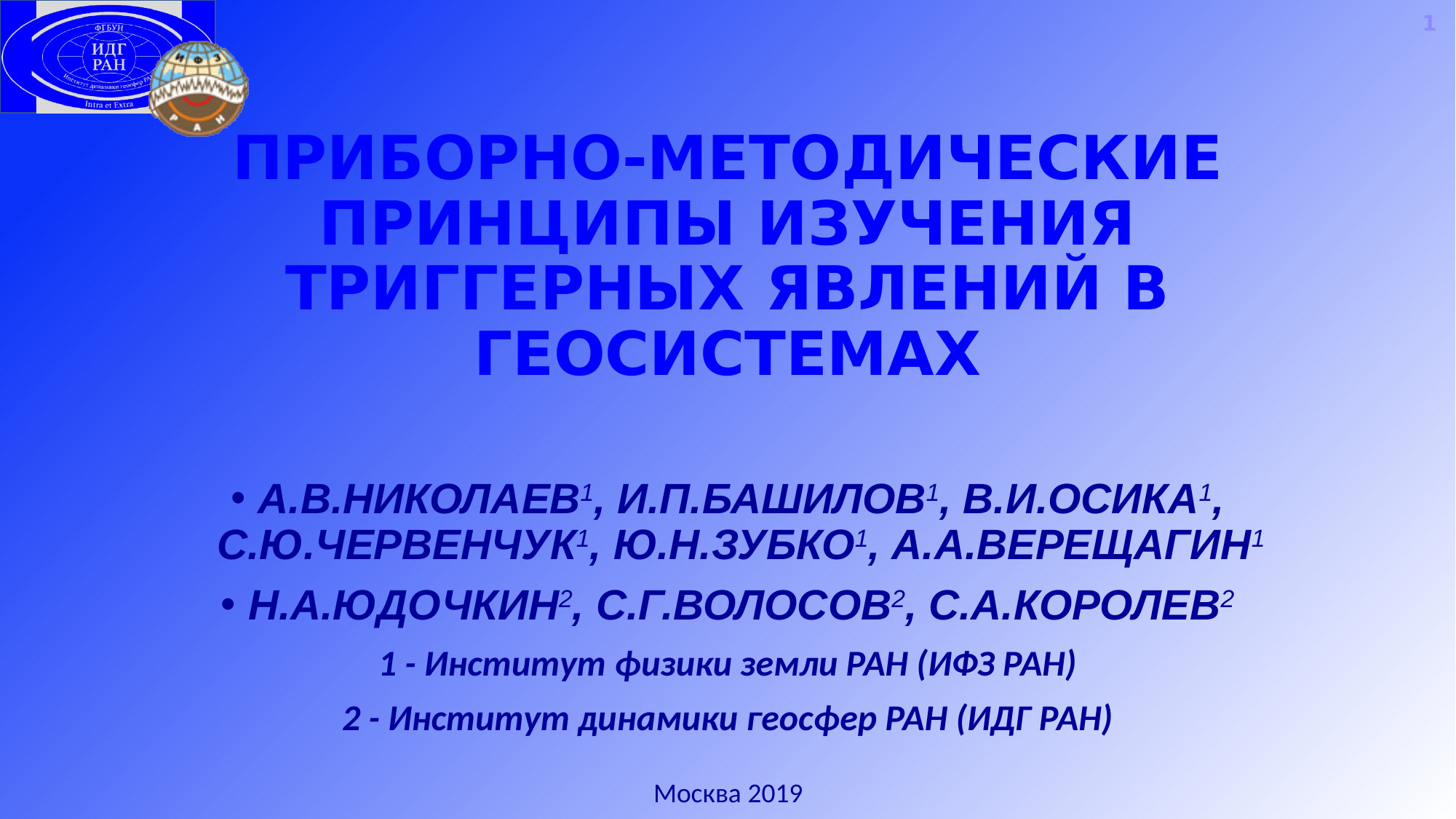

1
# ПРИБОРНО-МЕТОДИЧЕСКИЕ ПРИНЦИПЫ ИЗУЧЕНИЯ ТРИГГЕРНЫХ ЯВЛЕНИЙ В ГЕОСИСТЕМАХ
А.В.НИКОЛАЕВ1, И.П.БАШИЛОВ1, В.И.ОСИКА1, С.Ю.ЧЕРВЕНЧУК1, Ю.Н.ЗУБКО1, А.А.ВЕРЕЩАГИН1
Н.А.ЮДОЧКИН2, С.Г.ВОЛОСОВ2, С.А.КОРОЛЕВ2
1 - Институт физики земли РАН (ИФЗ РАН)
2 - Институт динамики геосфер РАН (ИДГ РАН)

Москва 2019